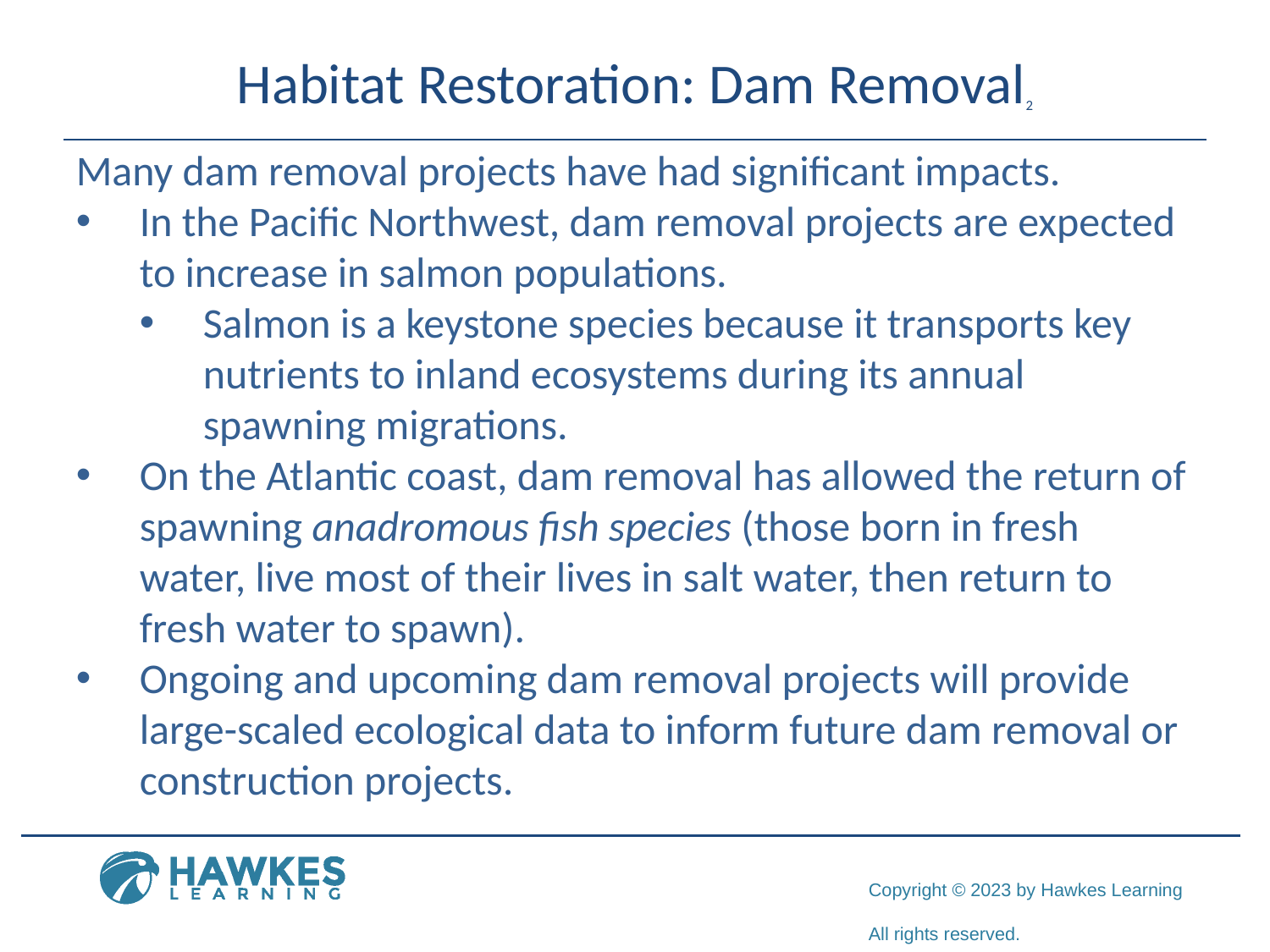

# Habitat Restoration: Dam Removal2
Many dam removal projects have had significant impacts.
In the Pacific Northwest, dam removal projects are expected to increase in salmon populations.
Salmon is a keystone species because it transports key nutrients to inland ecosystems during its annual spawning migrations.
On the Atlantic coast, dam removal has allowed the return of spawning anadromous fish species (those born in fresh water, live most of their lives in salt water, then return to fresh water to spawn).
Ongoing and upcoming dam removal projects will provide large-scaled ecological data to inform future dam removal or construction projects.